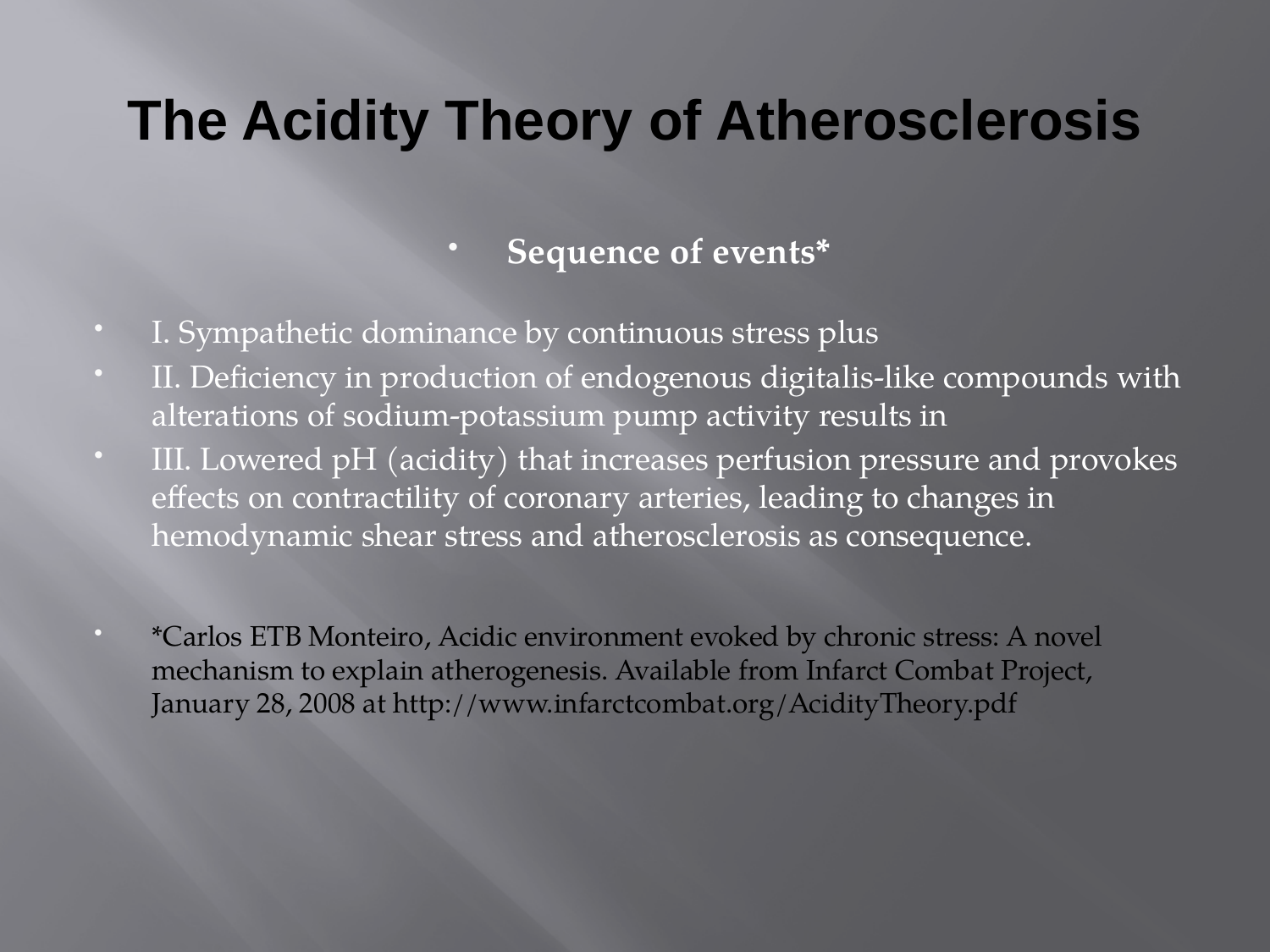

# The Acidity Theory of Atherosclerosis
Sequence of events*

I. Sympathetic dominance by continuous stress plus
II. Deficiency in production of endogenous digitalis-like compounds with alterations of sodium-potassium pump activity results in
III. Lowered pH (acidity) that increases perfusion pressure and provokes effects on contractility of coronary arteries, leading to changes in hemodynamic shear stress and atherosclerosis as consequence.

*Carlos ETB Monteiro, Acidic environment evoked by chronic stress: A novel mechanism to explain atherogenesis. Available from Infarct Combat Project, January 28, 2008 at http://www.infarctcombat.org/AcidityTheory.pdf